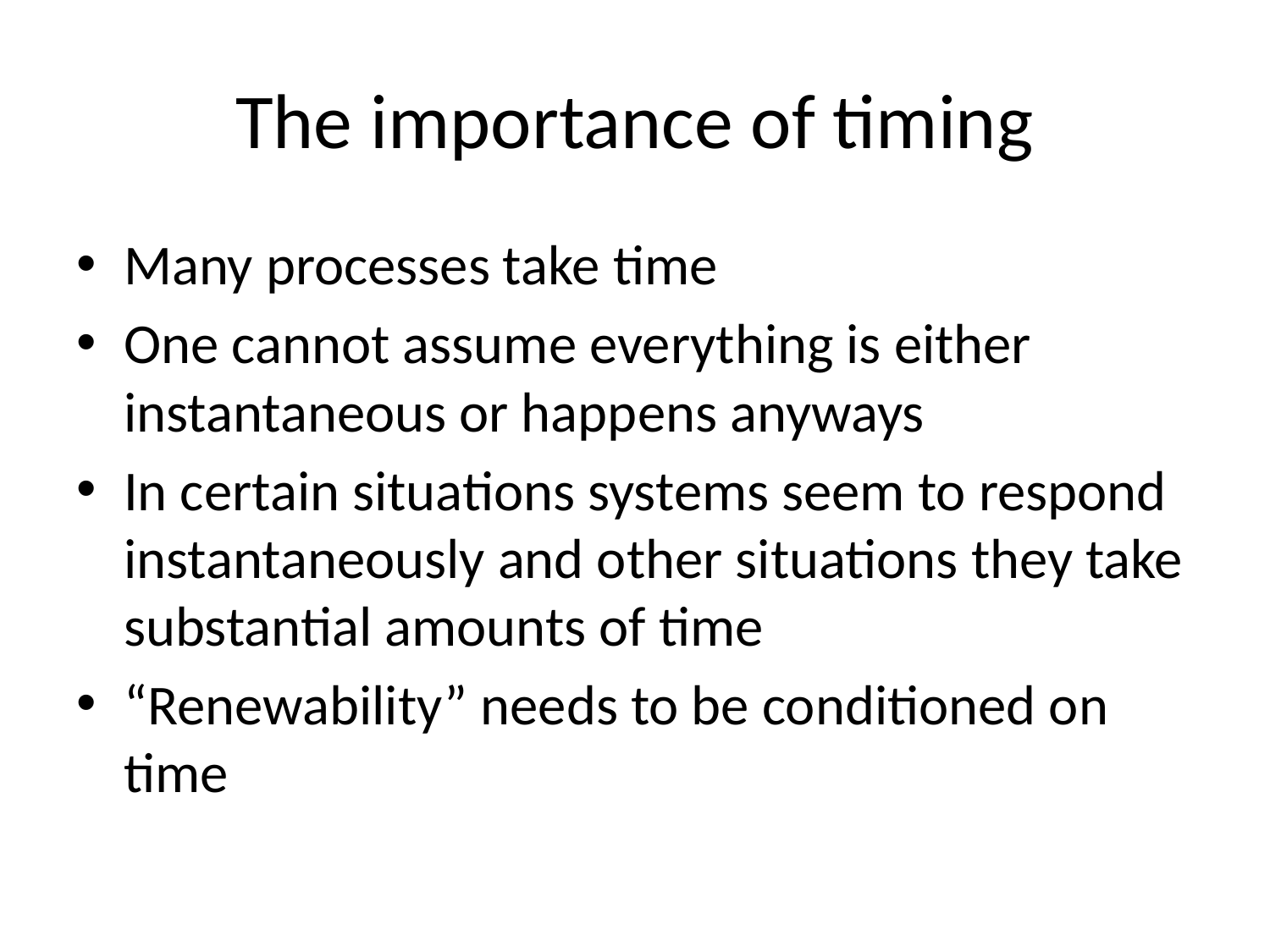

# The importance of timing
Many processes take time
One cannot assume everything is either instantaneous or happens anyways
In certain situations systems seem to respond instantaneously and other situations they take substantial amounts of time
“Renewability” needs to be conditioned on time